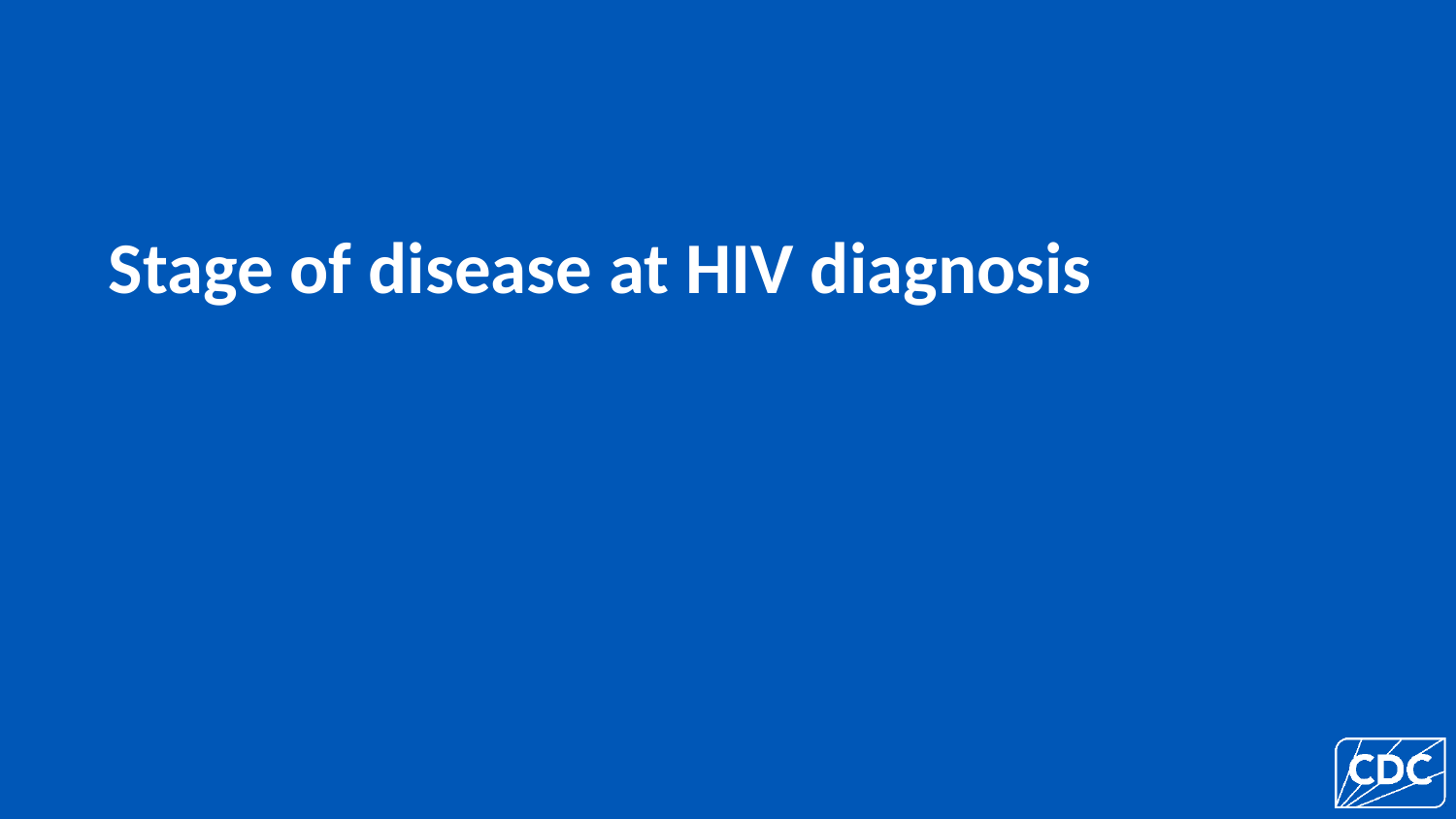

# Stage of disease at HIV diagnosis